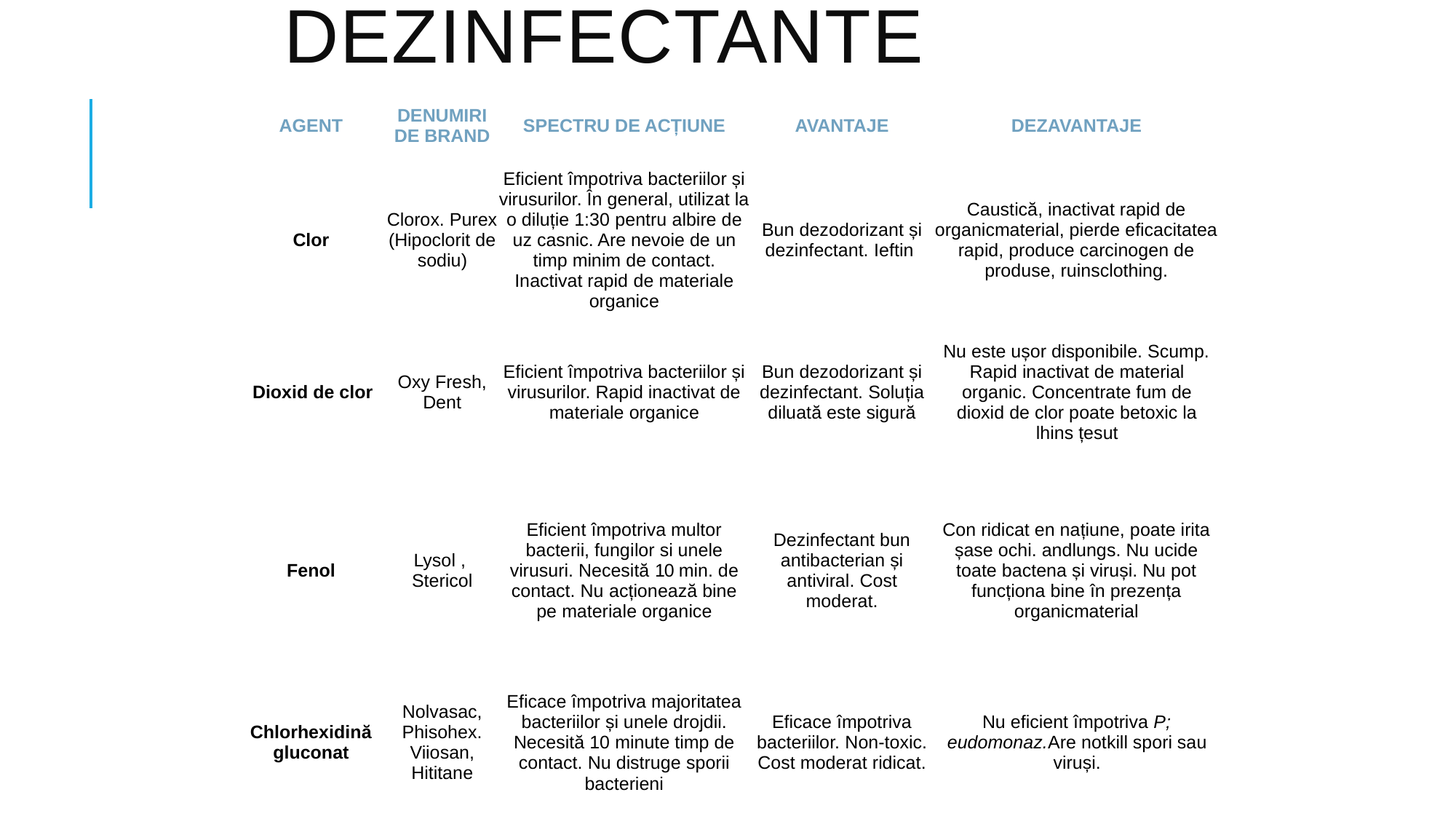

# DEZINFECTANTE
| AGENT | DENUMIRI DE BRAND | SPECTRU DE ACȚIUNE | AVANTAJE | DEZAVANTAJE |
| --- | --- | --- | --- | --- |
| Clor | Clorox. Purex (Hipoclorit de sodiu) | Eficient împotriva bacteriilor și virusurilor. În general, utilizat la o diluție 1:30 pentru albire de uz casnic. Are nevoie de un timp minim de contact. Inactivat rapid de materiale organice | Bun dezodorizant și dezinfectant. Ieftin | Caustică, inactivat rapid de organicmaterial, pierde eficacitatea rapid, produce carcinogen de produse, ruinsclothing. |
| Dioxid de clor | Oxy Fresh, Dent | Eficient împotriva bacteriilor și virusurilor. Rapid inactivat de materiale organice | Bun dezodorizant și dezinfectant. Soluția diluată este sigură | Nu este ușor disponibile. Scump. Rapid inactivat de material organic. Concentrate fum de dioxid de clor poate betoxic la lhins țesut |
| Fenol | Lysol , Stericol | Eficient împotriva multor bacterii, fungilor si unele virusuri. Necesită 10 min. de contact. Nu acționează bine pe materiale organice | Dezinfectant bun antibacterian și antiviral. Cost moderat. | Con ridicat en națiune, poate irita șase ochi. andlungs. Nu ucide toate bactena și viruși. Nu pot funcționa bine în prezența organicmaterial |
| Chlorhexidină gluconat | Nolvasac, Phisohex. Viiosan, Hititane | Eficace împotriva majoritatea bacteriilor și unele drojdii. Necesită 10 minute timp de contact. Nu distruge sporii bacterieni | Eficace împotriva bacteriilor. Non-toxic. Cost moderat ridicat. | Nu eficient împotriva P; eudomonaz.Are notkill spori sau viruși. |